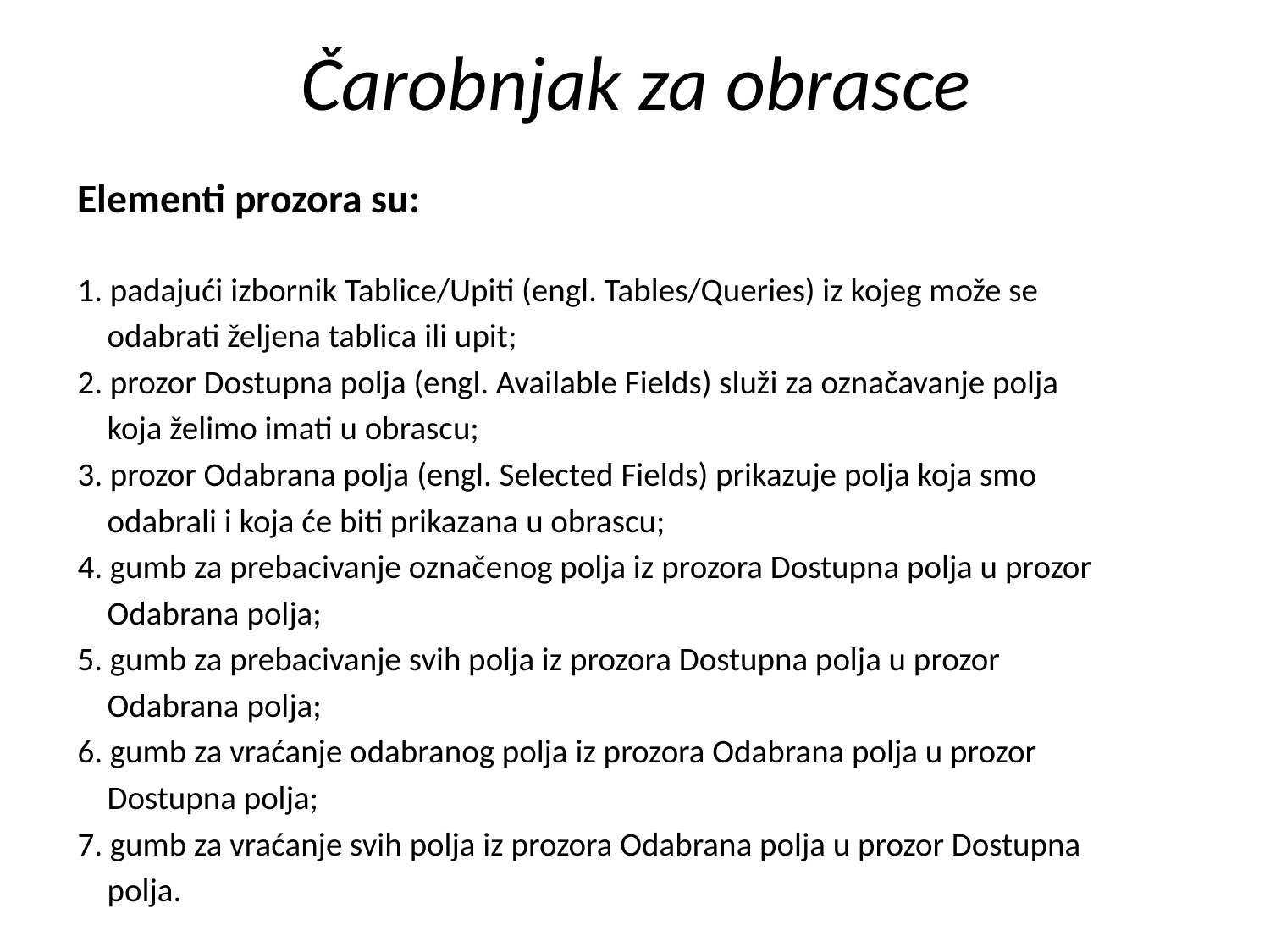

# Čarobnjak za obrasce
Elementi prozora su:

1. padajući izbornik Tablice/Upiti (engl. Tables/Queries) iz kojeg može se
    odabrati željena tablica ili upit;
2. prozor Dostupna polja (engl. Available Fields) služi za označavanje polja
    koja želimo imati u obrascu;
3. prozor Odabrana polja (engl. Selected Fields) prikazuje polja koja smo
    odabrali i koja će biti prikazana u obrascu;
4. gumb za prebacivanje označenog polja iz prozora Dostupna polja u prozor
    Odabrana polja;
5. gumb za prebacivanje svih polja iz prozora Dostupna polja u prozor
    Odabrana polja;
6. gumb za vraćanje odabranog polja iz prozora Odabrana polja u prozor
    Dostupna polja;
7. gumb za vraćanje svih polja iz prozora Odabrana polja u prozor Dostupna
    polja.